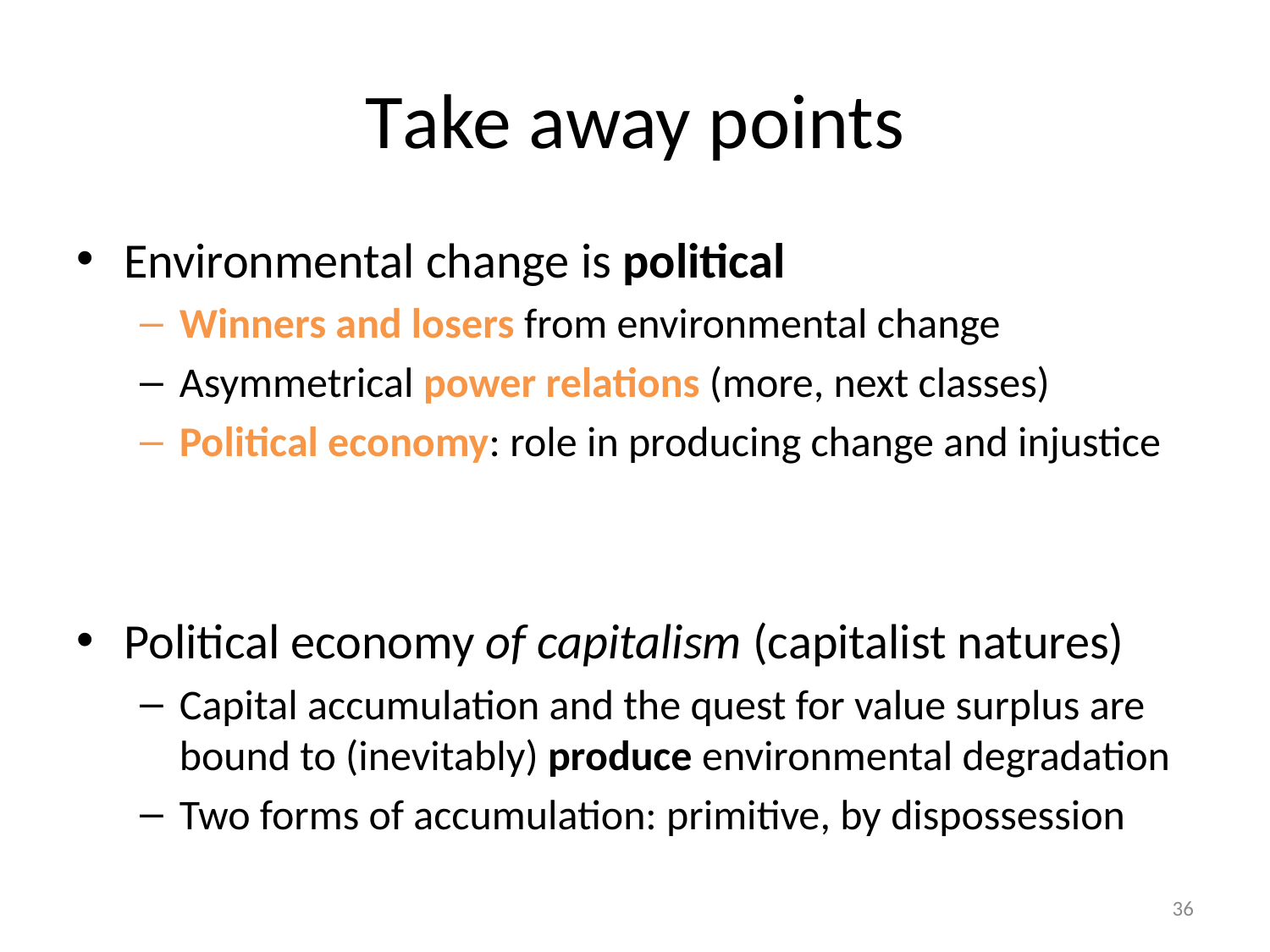

# Take away points
Environmental change is political
Winners and losers from environmental change
Asymmetrical power relations (more, next classes)
Political economy: role in producing change and injustice

Political economy of capitalism (capitalist natures)
Capital accumulation and the quest for value surplus are bound to (inevitably) produce environmental degradation
Two forms of accumulation: primitive, by dispossession
36